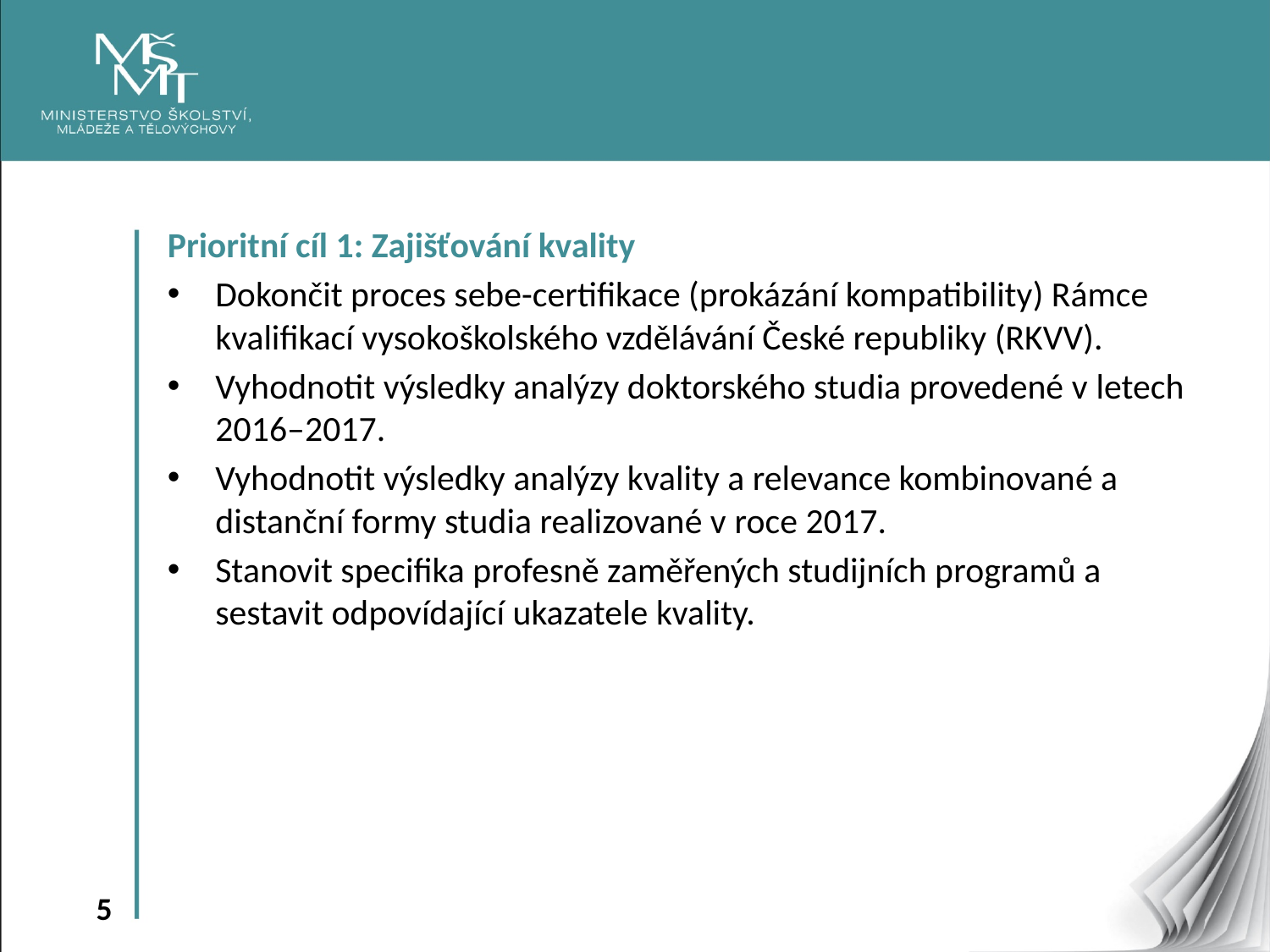

Prioritní cíl 1: Zajišťování kvality
Dokončit proces sebe-certifikace (prokázání kompatibility) Rámce kvalifikací vysokoškolského vzdělávání České republiky (RKVV).
Vyhodnotit výsledky analýzy doktorského studia provedené v letech 2016–2017.
Vyhodnotit výsledky analýzy kvality a relevance kombinované a distanční formy studia realizované v roce 2017.
Stanovit specifika profesně zaměřených studijních programů a sestavit odpovídající ukazatele kvality.